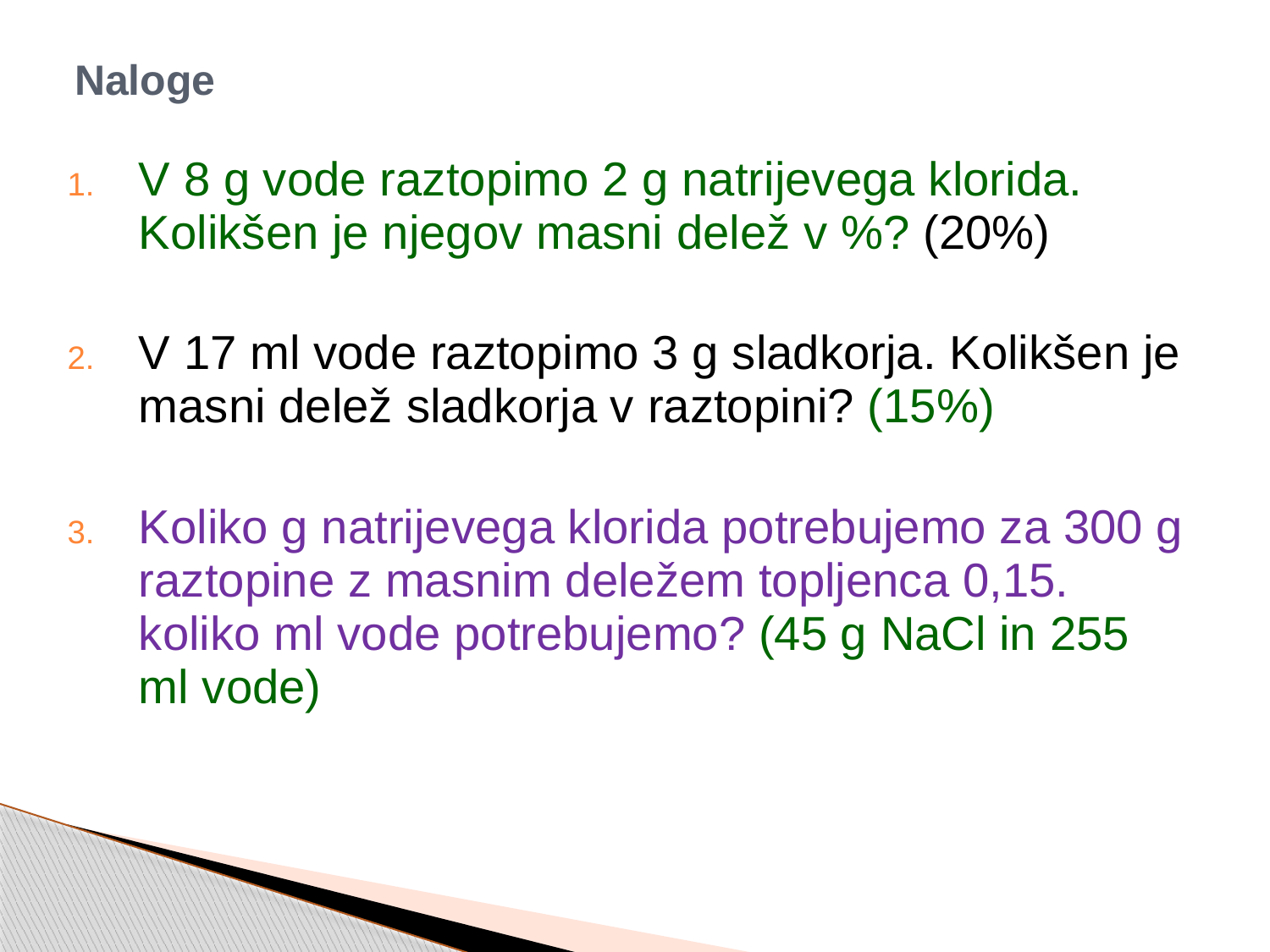

# Naloge
V 8 g vode raztopimo 2 g natrijevega klorida. Kolikšen je njegov masni delež v %? (20%)

V 17 ml vode raztopimo 3 g sladkorja. Kolikšen je masni delež sladkorja v raztopini? (15%)

Koliko g natrijevega klorida potrebujemo za 300 g raztopine z masnim deležem topljenca 0,15. koliko ml vode potrebujemo? (45 g NaCl in 255 ml vode)